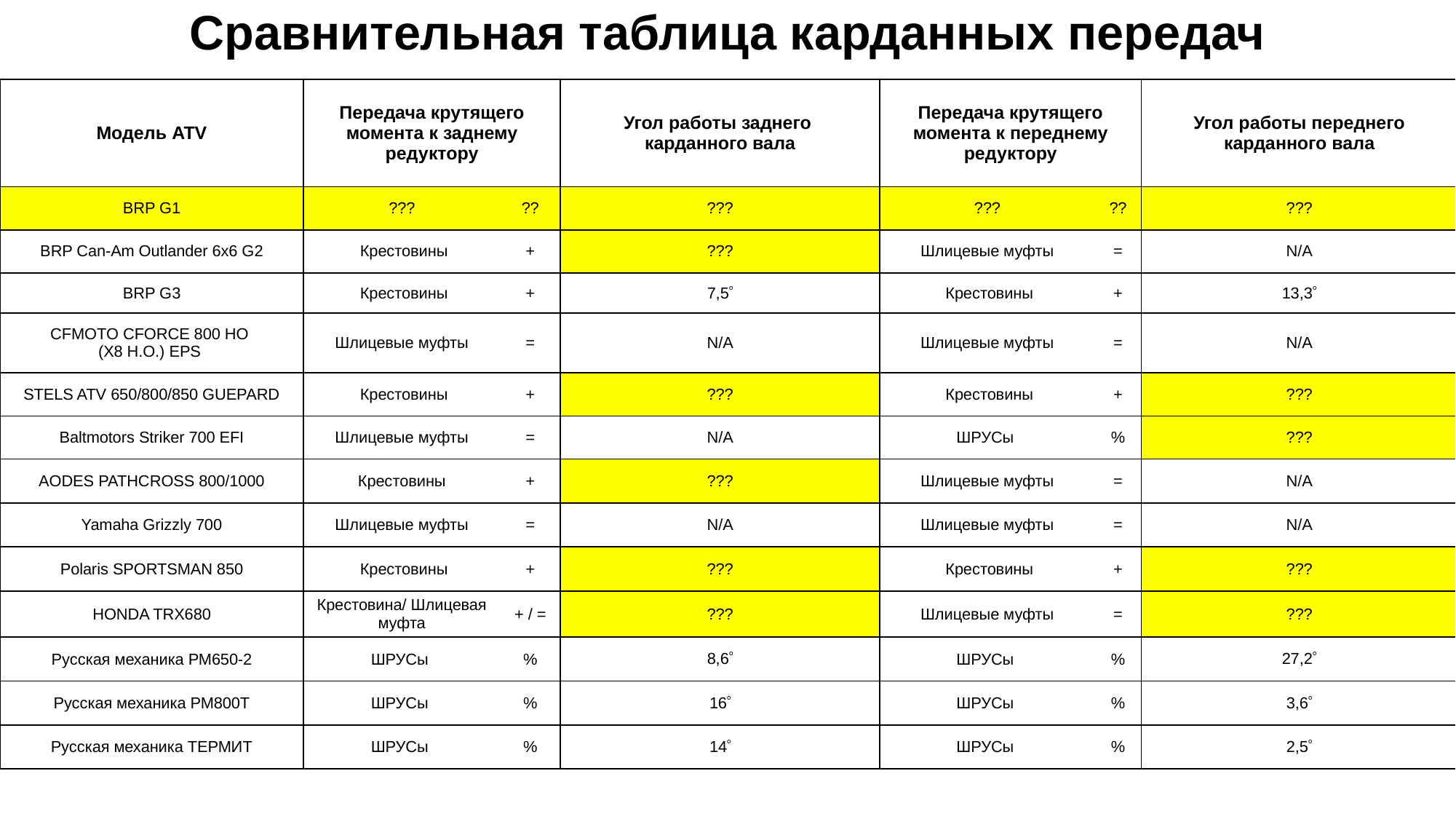

# Сравнительная таблица карданных передач
| Модель ATV | Передача крутящего момента к заднему редуктору |  | Угол работы заднего карданного вала | Передача крутящего момента к переднему редуктору |  | Угол работы переднего карданного вала |
| --- | --- | --- | --- | --- | --- | --- |
| BRP G1 | ??? | ?? | ??? | ??? | ?? | ??? |
| BRP Can-Am Outlander 6x6 G2 | Крестовины | + | ??? | Шлицевые муфты | = | N/A |
| BRP G3 | Крестовины | + | 7,5° | Крестовины | + | 13,3° |
| CFMOTO CFORCE 800 HO (X8 H.O.) EPS | Шлицевые муфты | = | N/A | Шлицевые муфты | = | N/A |
| STELS ATV 650/800/850 GUEPARD | Крестовины | + | ??? | Крестовины | + | ??? |
| Baltmotors Striker 700 EFI | Шлицевые муфты | = | N/A | ШРУСы | % | ??? |
| AODES PATHCROSS 800/1000 | Крестовины | + | ??? | Шлицевые муфты | = | N/A |
| Yamaha Grizzly 700 | Шлицевые муфты | = | N/A | Шлицевые муфты | = | N/A |
| Polaris SPORTSMAN 850 | Крестовины | + | ??? | Крестовины | + | ??? |
| HONDA TRX680 | Крестовина/ Шлицевая муфта | + / = | ??? | Шлицевые муфты | = | ??? |
| Русская механика РМ650-2 | ШРУСы | % | 8,6° | ШРУСы | % | 27,2° |
| Русская механика РМ800Т | ШРУСы | % | 16° | ШРУСы | % | 3,6° |
| Русская механика ТЕРМИТ | ШРУСы | % | 14° | ШРУСы | % | 2,5° |